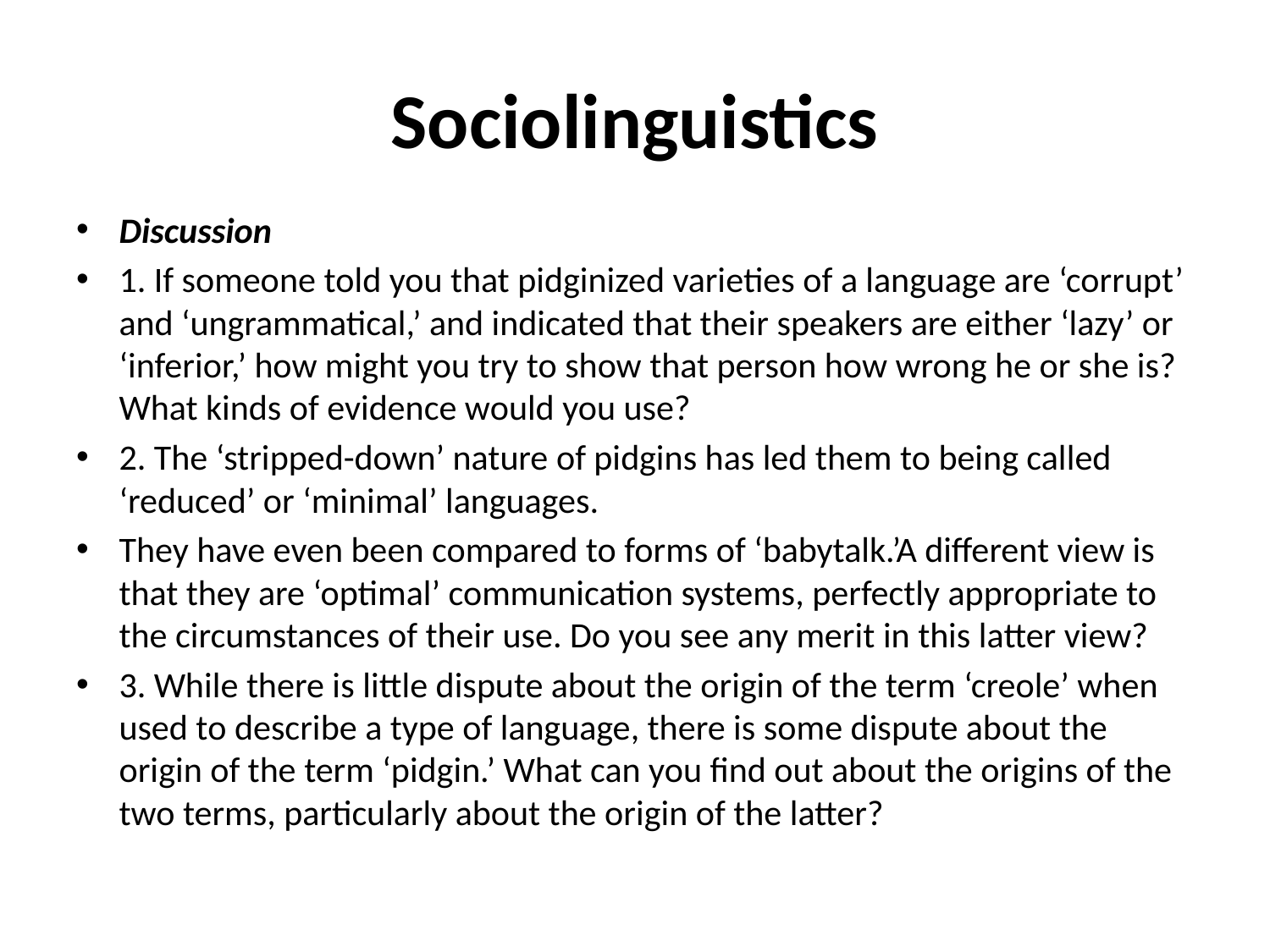

# Sociolinguistics
Discussion
1. If someone told you that pidginized varieties of a language are ‘corrupt’ and ‘ungrammatical,’ and indicated that their speakers are either ‘lazy’ or ‘inferior,’ how might you try to show that person how wrong he or she is? What kinds of evidence would you use?
2. The ‘stripped-down’ nature of pidgins has led them to being called ‘reduced’ or ‘minimal’ languages.
They have even been compared to forms of ‘babytalk.’A different view is that they are ‘optimal’ communication systems, perfectly appropriate to the circumstances of their use. Do you see any merit in this latter view?
3. While there is little dispute about the origin of the term ‘creole’ when used to describe a type of language, there is some dispute about the origin of the term ‘pidgin.’ What can you find out about the origins of the two terms, particularly about the origin of the latter?